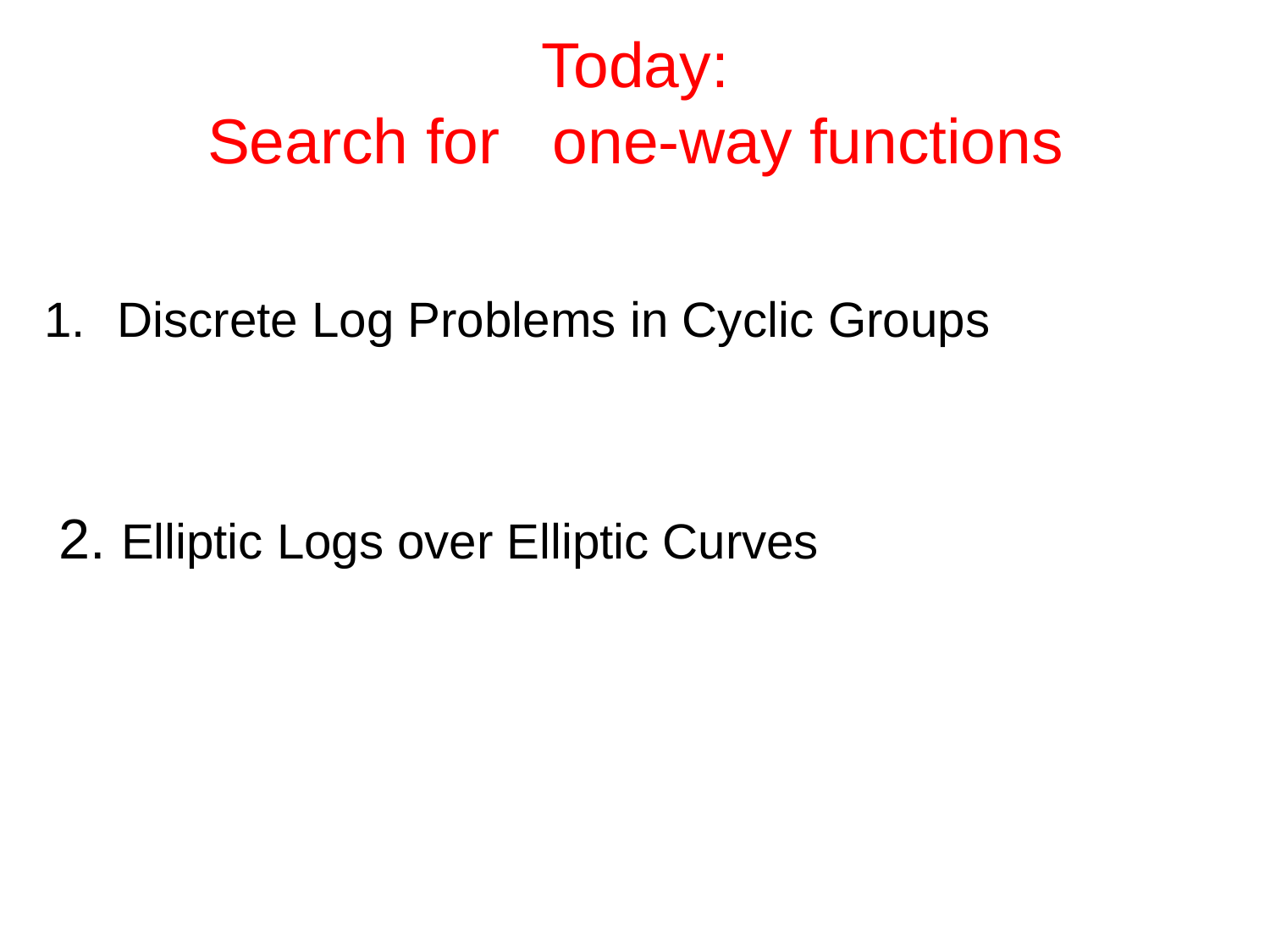

# Today:
Search for	one-way functions
1.	Discrete Log Problems in Cyclic Groups
2. Elliptic Logs over Elliptic Curves